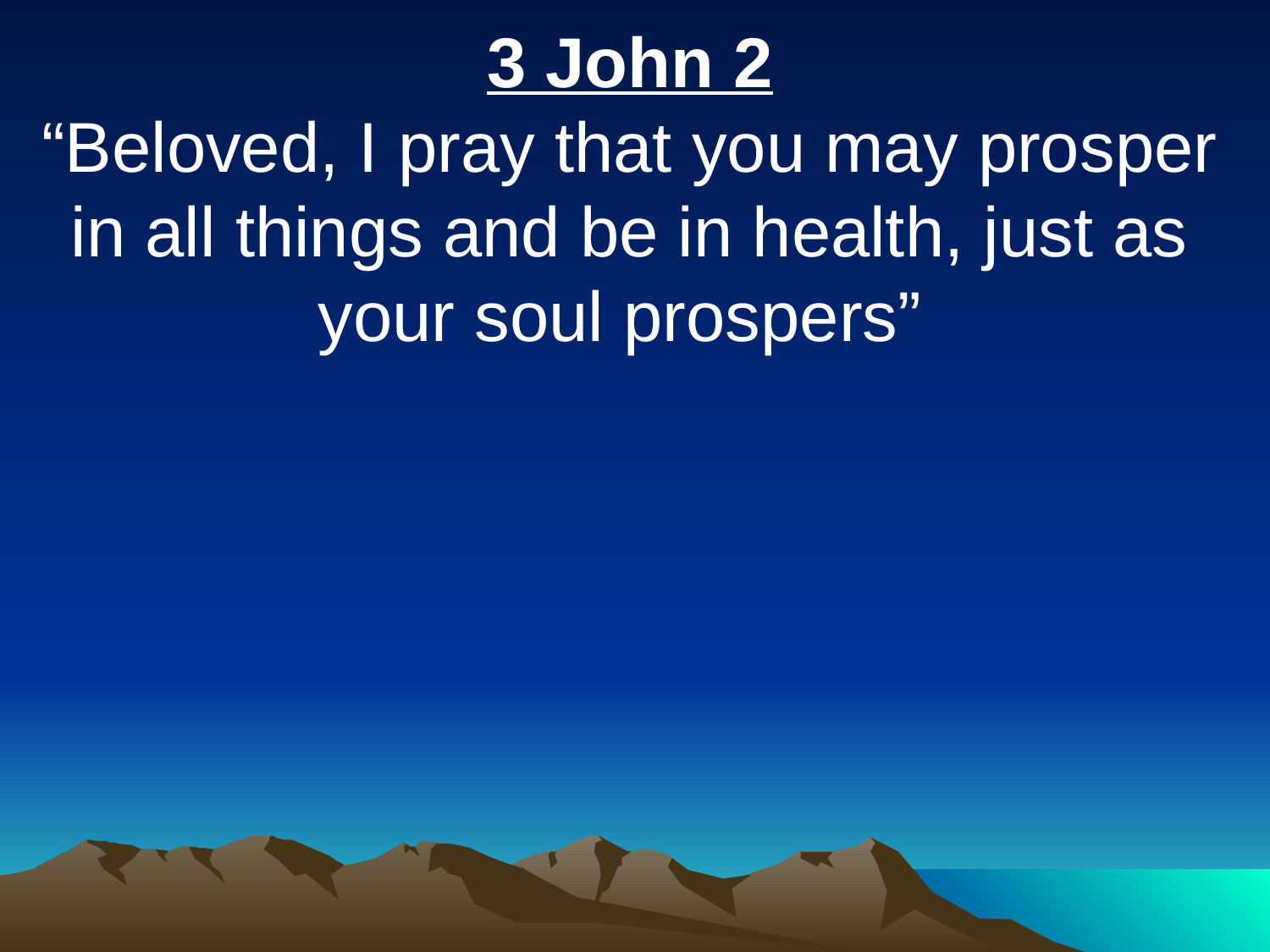

3 John 2
“Beloved, I pray that you may prosper in all things and be in health, just as your soul prospers”